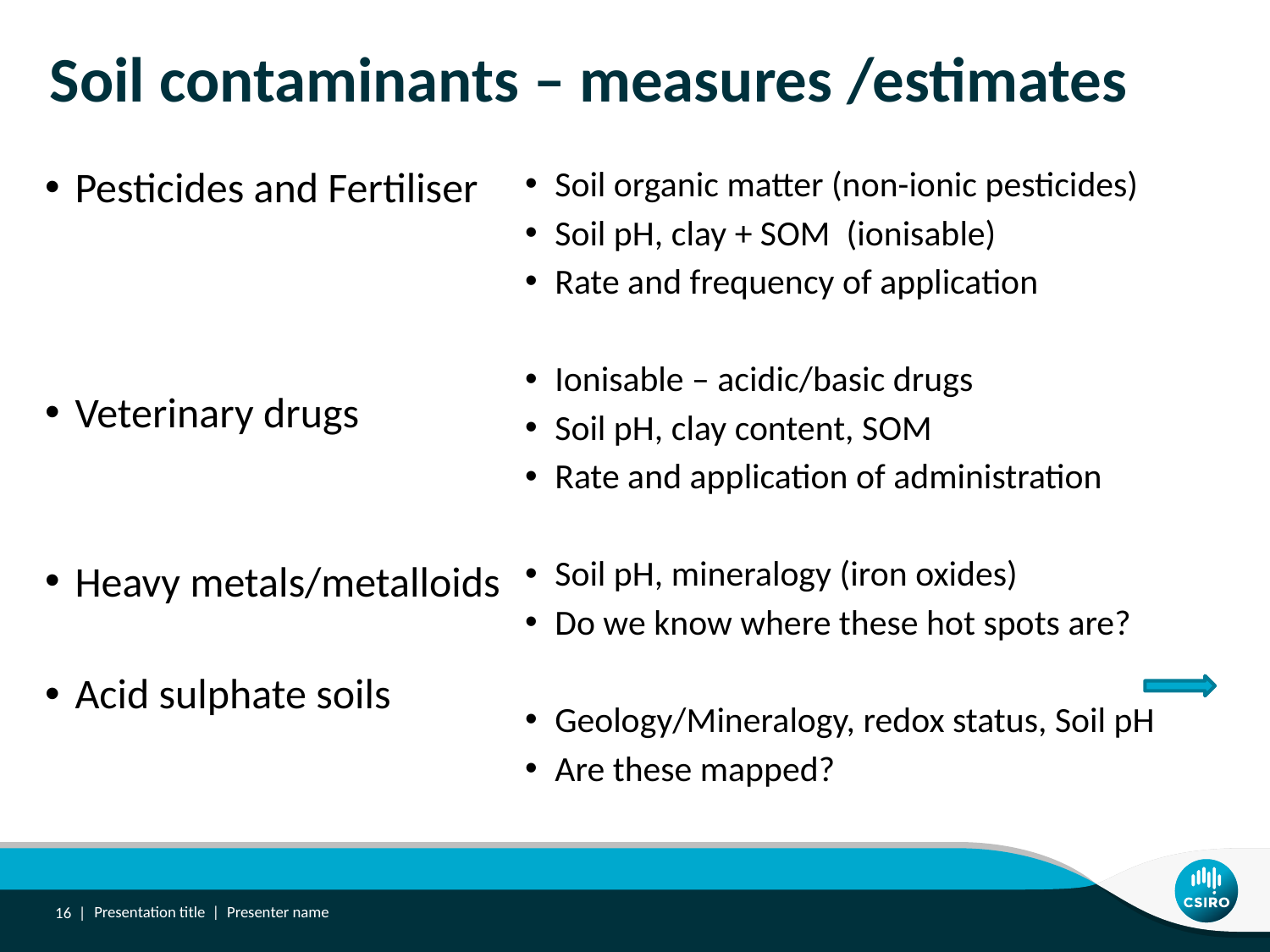

# Soil contaminants – measures /estimates
Pesticides and Fertiliser

Veterinary drugs

Heavy metals/metalloids

Acid sulphate soils

Soil organic matter (non-ionic pesticides)
Soil pH, clay + SOM  (ionisable)
Rate and frequency of application

Ionisable – acidic/basic drugs
Soil pH, clay content, SOM
Rate and application of administration

Soil pH, mineralogy (iron oxides)
Do we know where these hot spots are?

Geology/Mineralogy, redox status, Soil pH
Are these mapped?

16  |
Presentation title  |  Presenter name